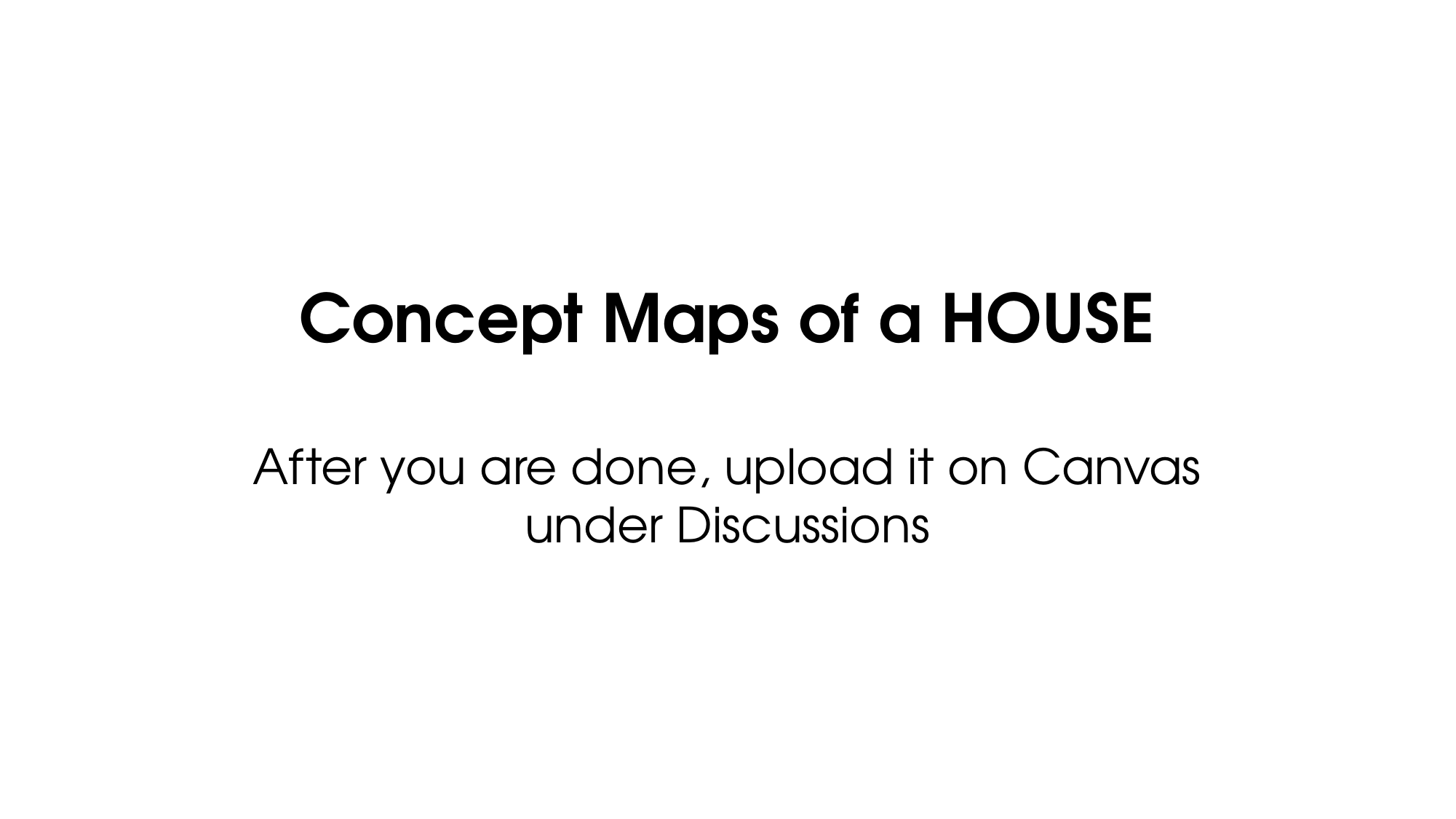

# Concept Maps of a HOUSE After you are done, upload it on Canvas under Discussions